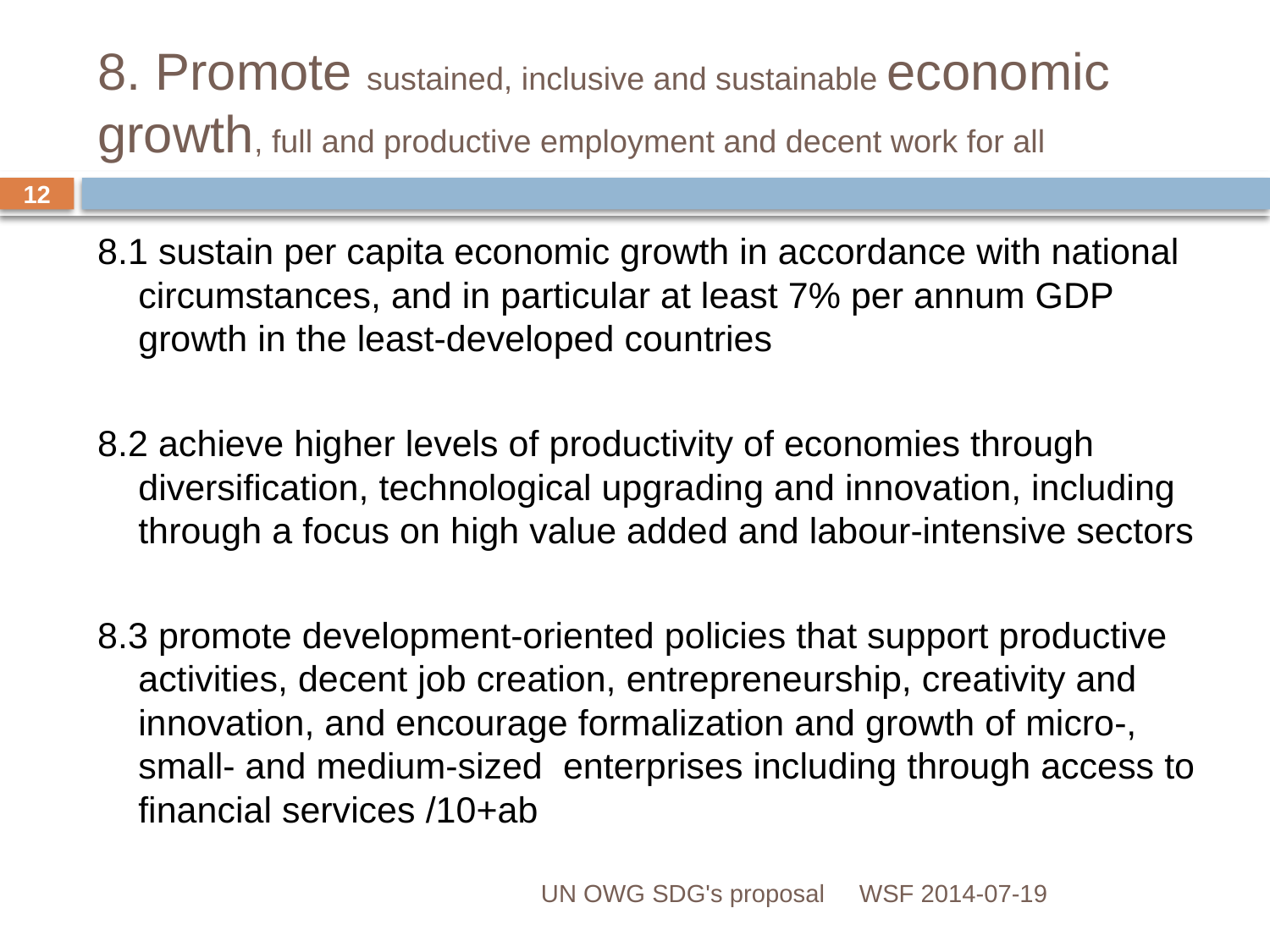

# 8. Promote sustained, inclusive and sustainable economic growth, full and productive employment and decent work for all
12
8.1 sustain per capita economic growth in accordance with national circumstances, and in particular at least 7% per annum GDP growth in the least-developed countries

8.2 achieve higher levels of productivity of economies through diversification, technological upgrading and innovation, including through a focus on high value added and labour-intensive sectors

8.3 promote development-oriented policies that support productive activities, decent job creation, entrepreneurship, creativity and innovation, and encourage formalization and growth of micro-, small- and medium-sized  enterprises including through access to financial services /10+ab

UN OWG SDG's proposal
WSF 2014-07-19